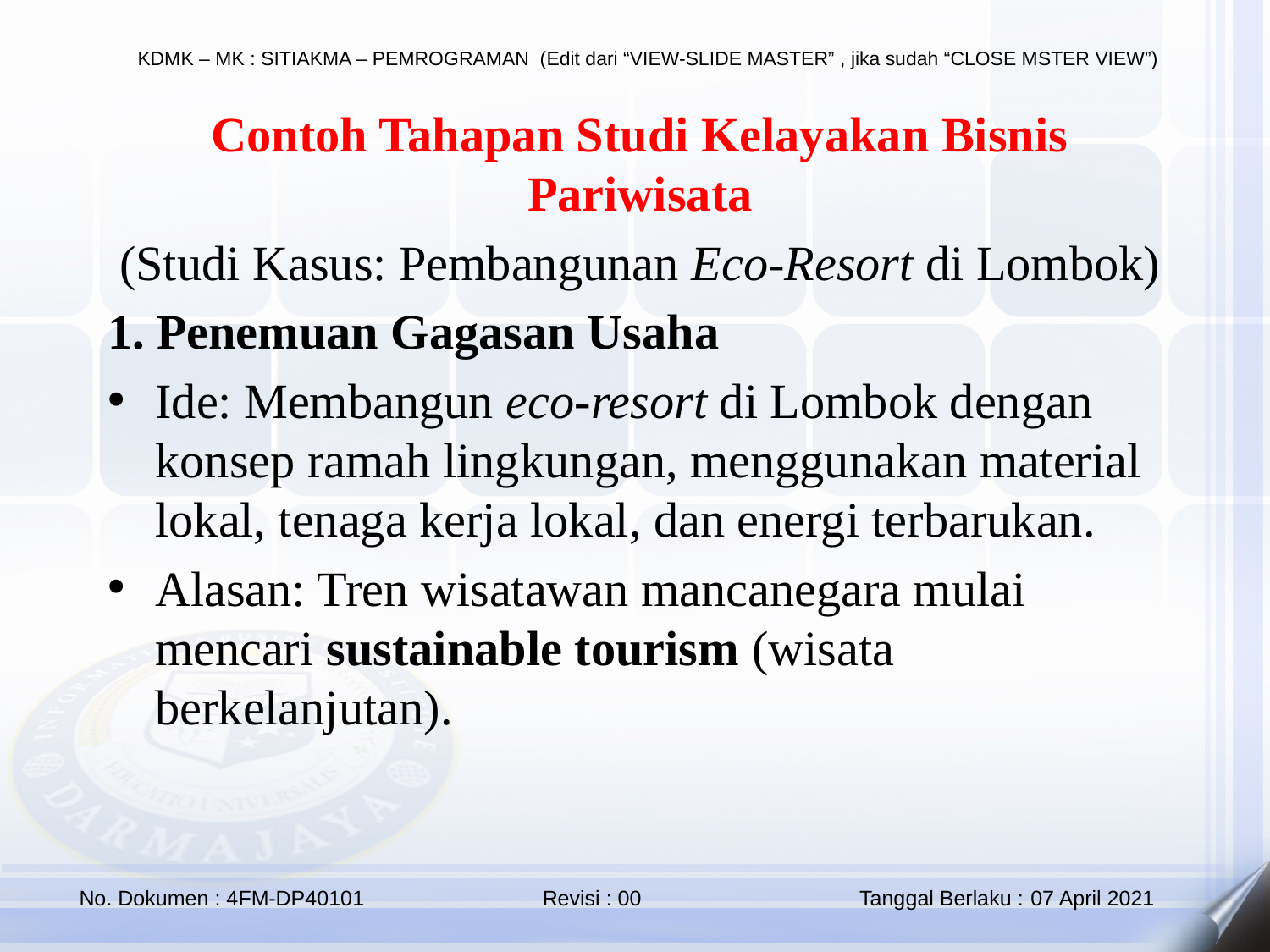

Contoh Tahapan Studi Kelayakan Bisnis Pariwisata
(Studi Kasus: Pembangunan Eco-Resort di Lombok)
1. Penemuan Gagasan Usaha
Ide: Membangun eco-resort di Lombok dengan konsep ramah lingkungan, menggunakan material lokal, tenaga kerja lokal, dan energi terbarukan.
Alasan: Tren wisatawan mancanegara mulai mencari sustainable tourism (wisata berkelanjutan).